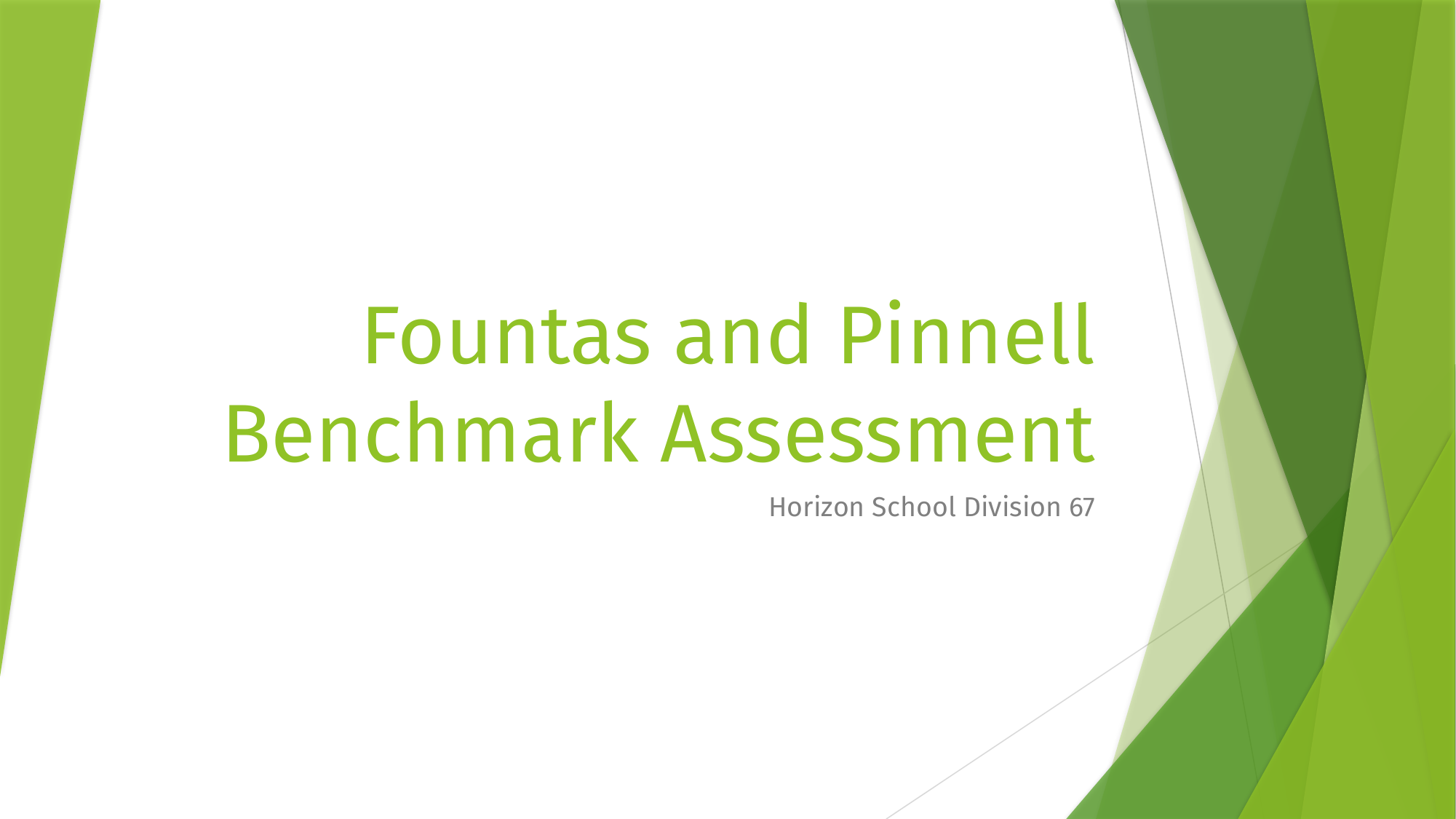

# Fountas and Pinnell Benchmark Assessment
Horizon School Division 67